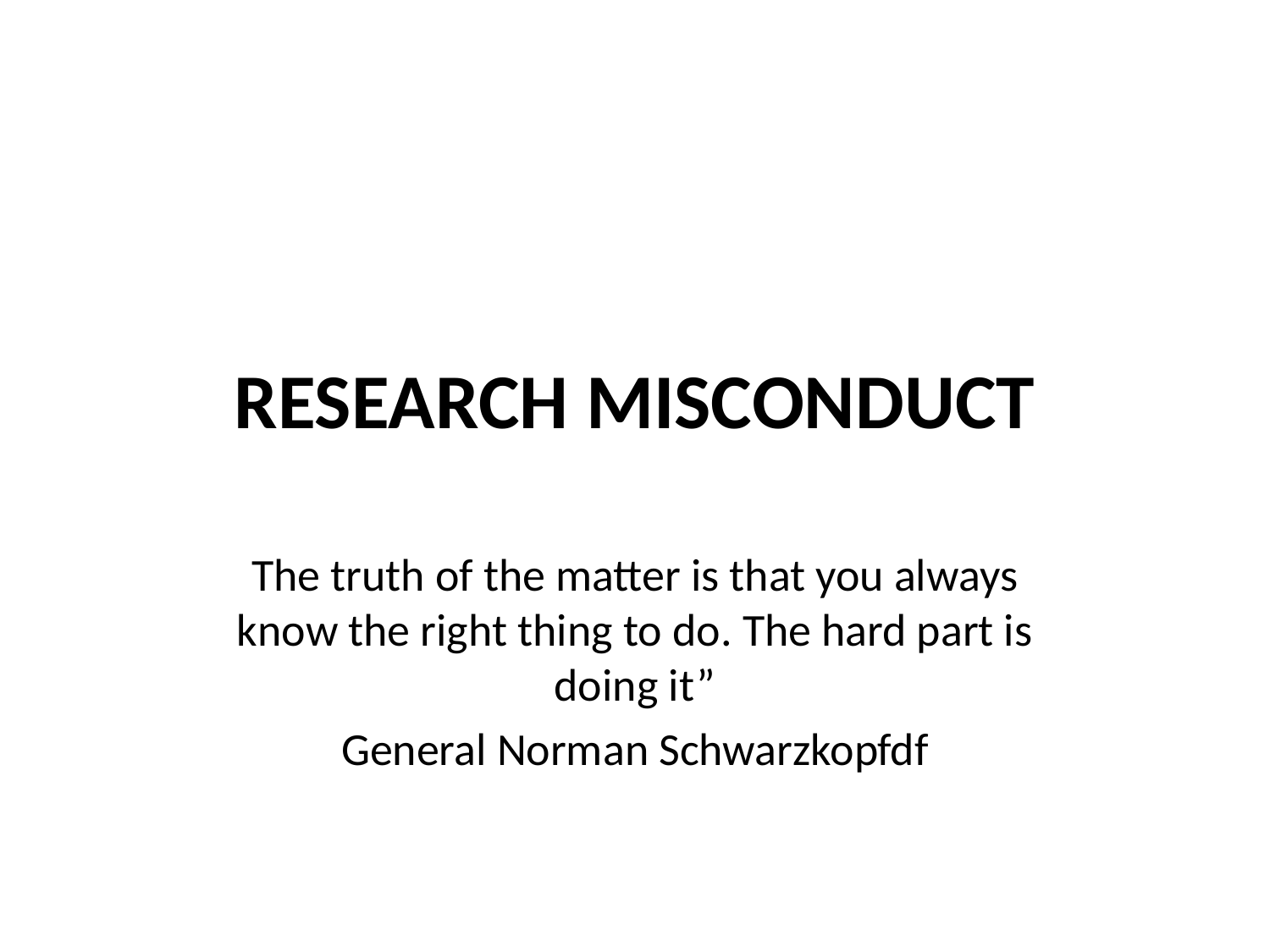

# RESEARCH MISCONDUCT
The truth of the matter is that you always know the right thing to do. The hard part is doing it”
General Norman Schwarzkopfdf